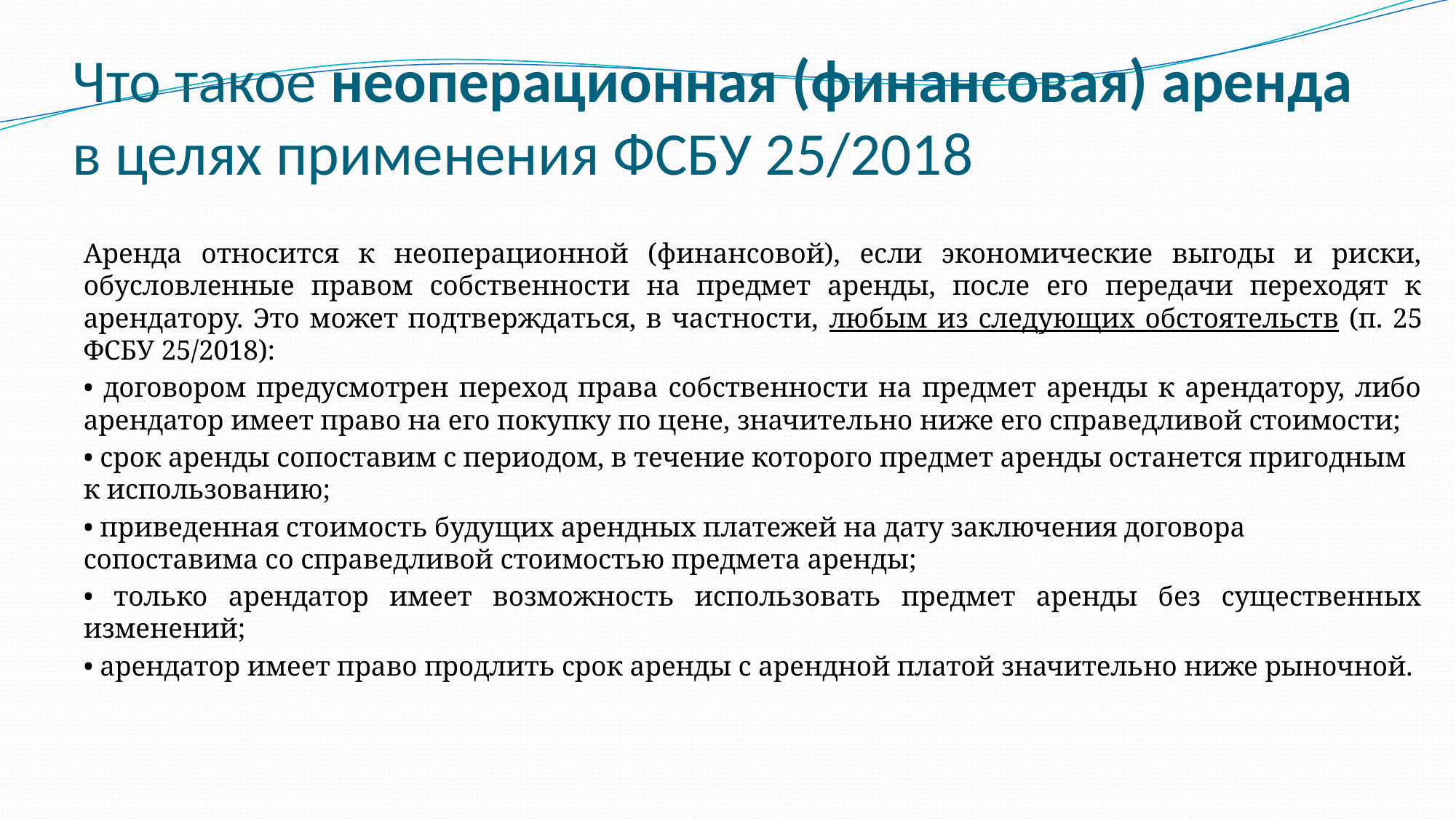

# Что такое неоперационная (финансовая) аренда в целях применения ФСБУ 25/2018
Аренда относится к неоперационной (финансовой), если экономические выгоды и риски, обусловленные правом собственности на предмет аренды, после его передачи переходят к арендатору. Это может подтверждаться, в частности, любым из следующих обстоятельств (п. 25 ФСБУ 25/2018):
• договором предусмотрен переход права собственности на предмет аренды к арендатору, либо арендатор имеет право на его покупку по цене, значительно ниже его справедливой стоимости;
• срок аренды сопоставим с периодом, в течение которого предмет аренды останется пригодным к использованию;
• приведенная стоимость будущих арендных платежей на дату заключения договора сопоставима со справедливой стоимостью предмета аренды;
• только арендатор имеет возможность использовать предмет аренды без существенных изменений;
• арендатор имеет право продлить срок аренды с арендной платой значительно ниже рыночной.